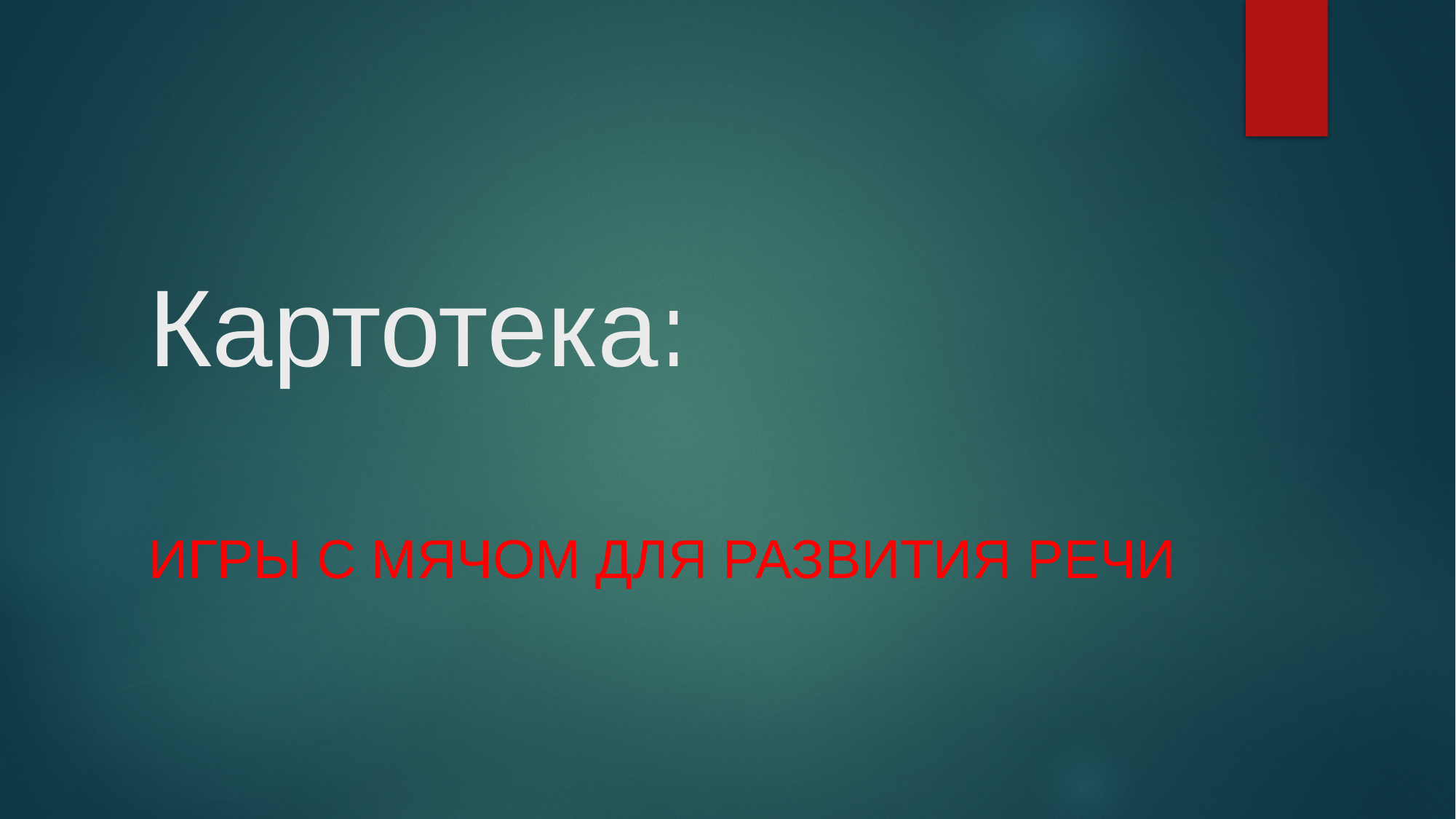

# Картотека:
Игры с мячом для развития речи